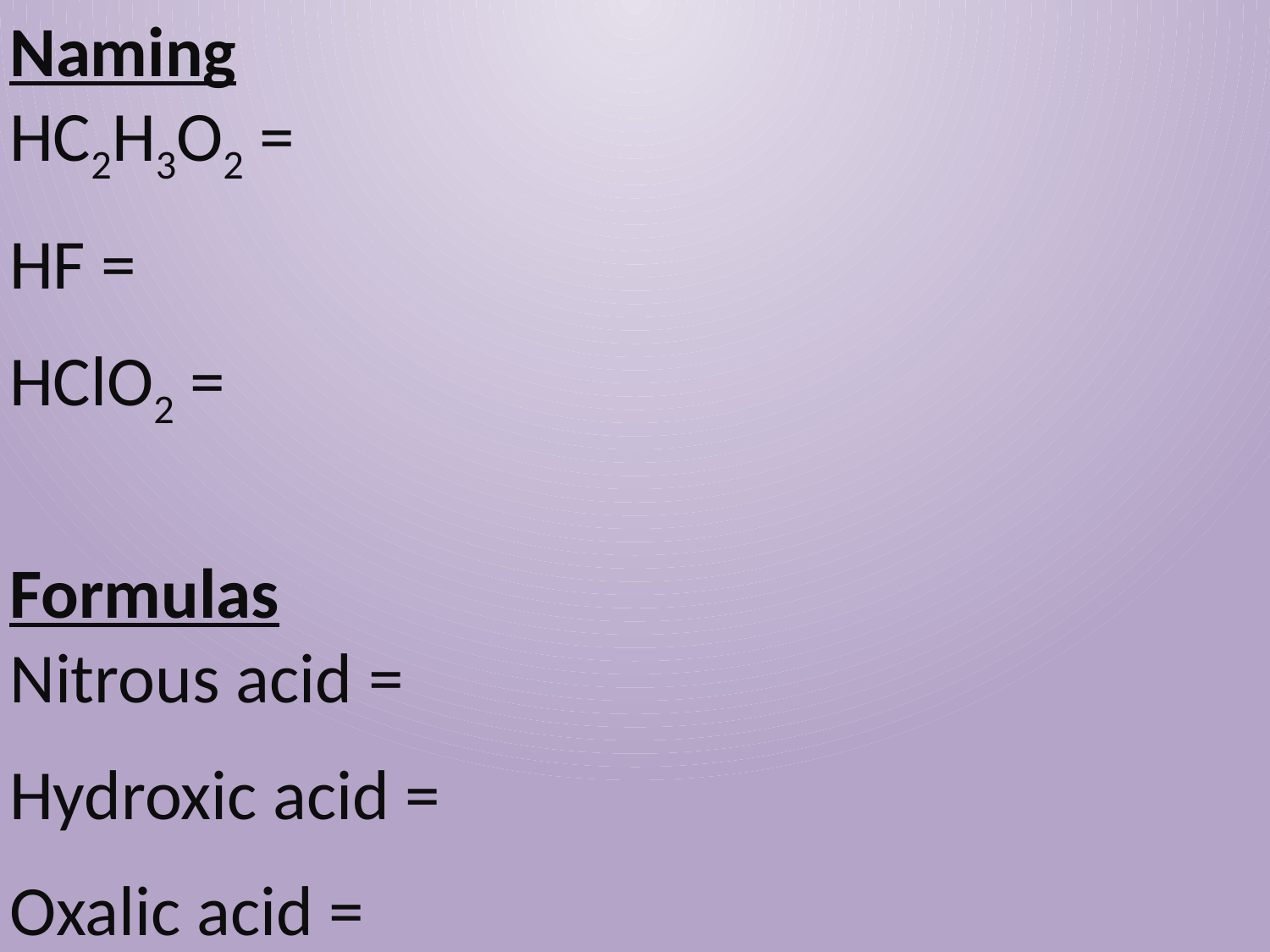

Naming
HC2H3O2 =
HF =
HClO2 =

Formulas
Nitrous acid =
Hydroxic acid =
Oxalic acid =